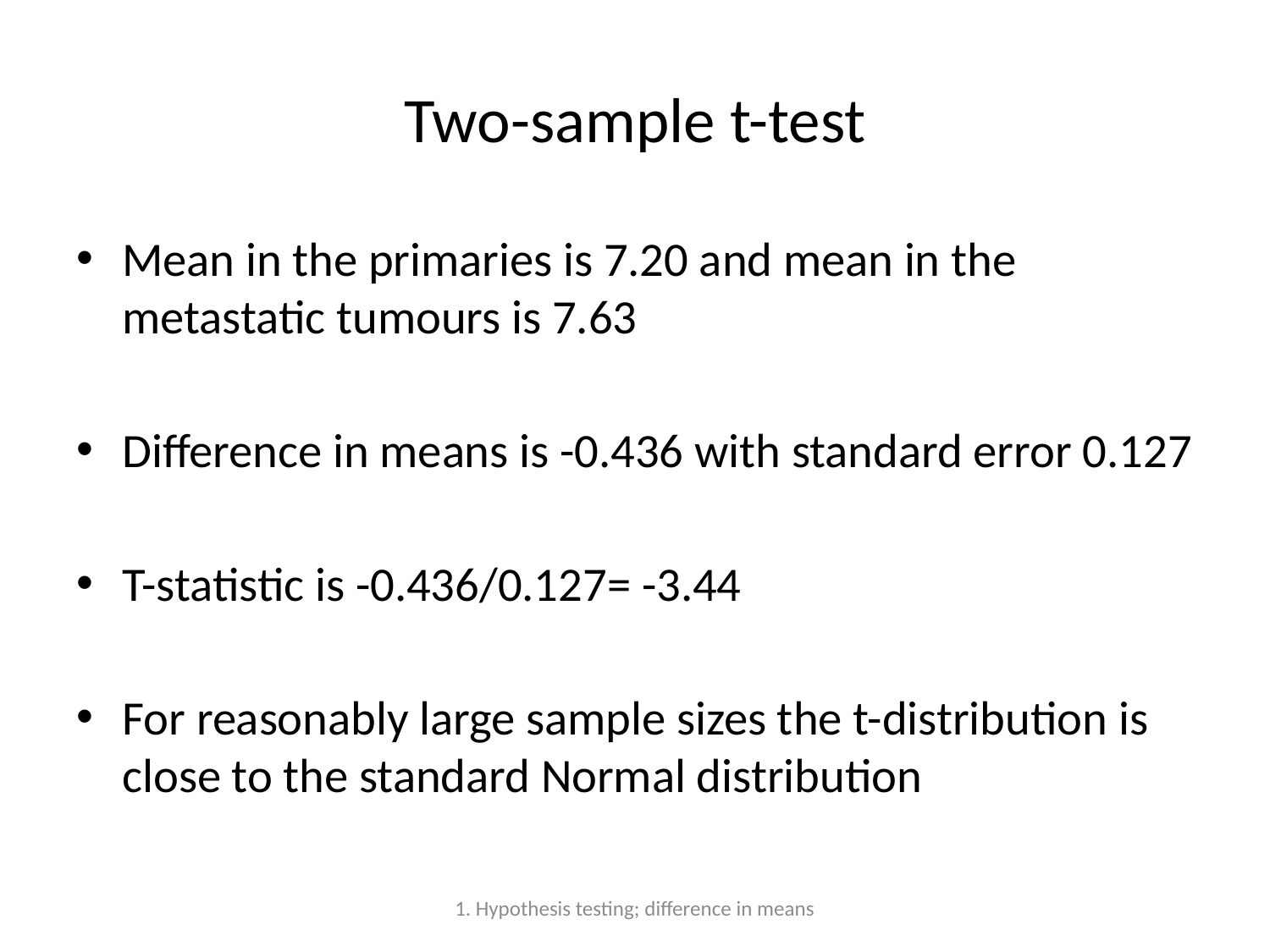

# Two-sample t-test
Mean in the primaries is 7.20 and mean in the metastatic tumours is 7.63

Difference in means is -0.436 with standard error 0.127

T-statistic is -0.436/0.127= -3.44

For reasonably large sample sizes the t-distribution is close to the standard Normal distribution
1. Hypothesis testing; difference in means